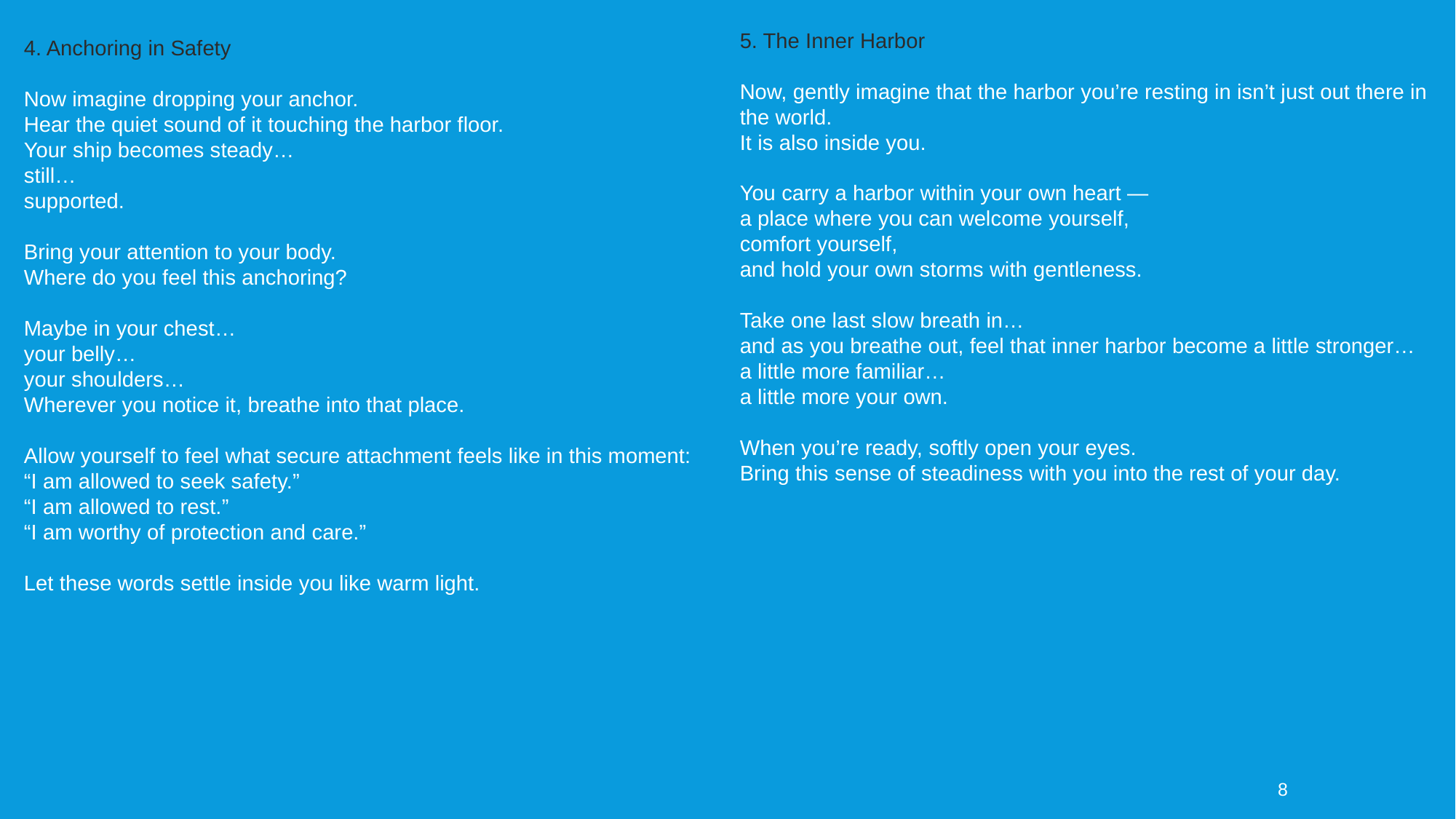

5. The Inner Harbor
Now, gently imagine that the harbor you’re resting in isn’t just out there in the world.
It is also inside you.
You carry a harbor within your own heart —
a place where you can welcome yourself,
comfort yourself,
and hold your own storms with gentleness.
Take one last slow breath in…
and as you breathe out, feel that inner harbor become a little stronger…
a little more familiar…
a little more your own.
When you’re ready, softly open your eyes.
Bring this sense of steadiness with you into the rest of your day.
4. Anchoring in Safety
Now imagine dropping your anchor.
Hear the quiet sound of it touching the harbor floor.
Your ship becomes steady…
still…
supported.
Bring your attention to your body.
Where do you feel this anchoring?
Maybe in your chest…
your belly…
your shoulders…
Wherever you notice it, breathe into that place.
Allow yourself to feel what secure attachment feels like in this moment:
“I am allowed to seek safety.”
“I am allowed to rest.”
“I am worthy of protection and care.”
Let these words settle inside you like warm light.
8